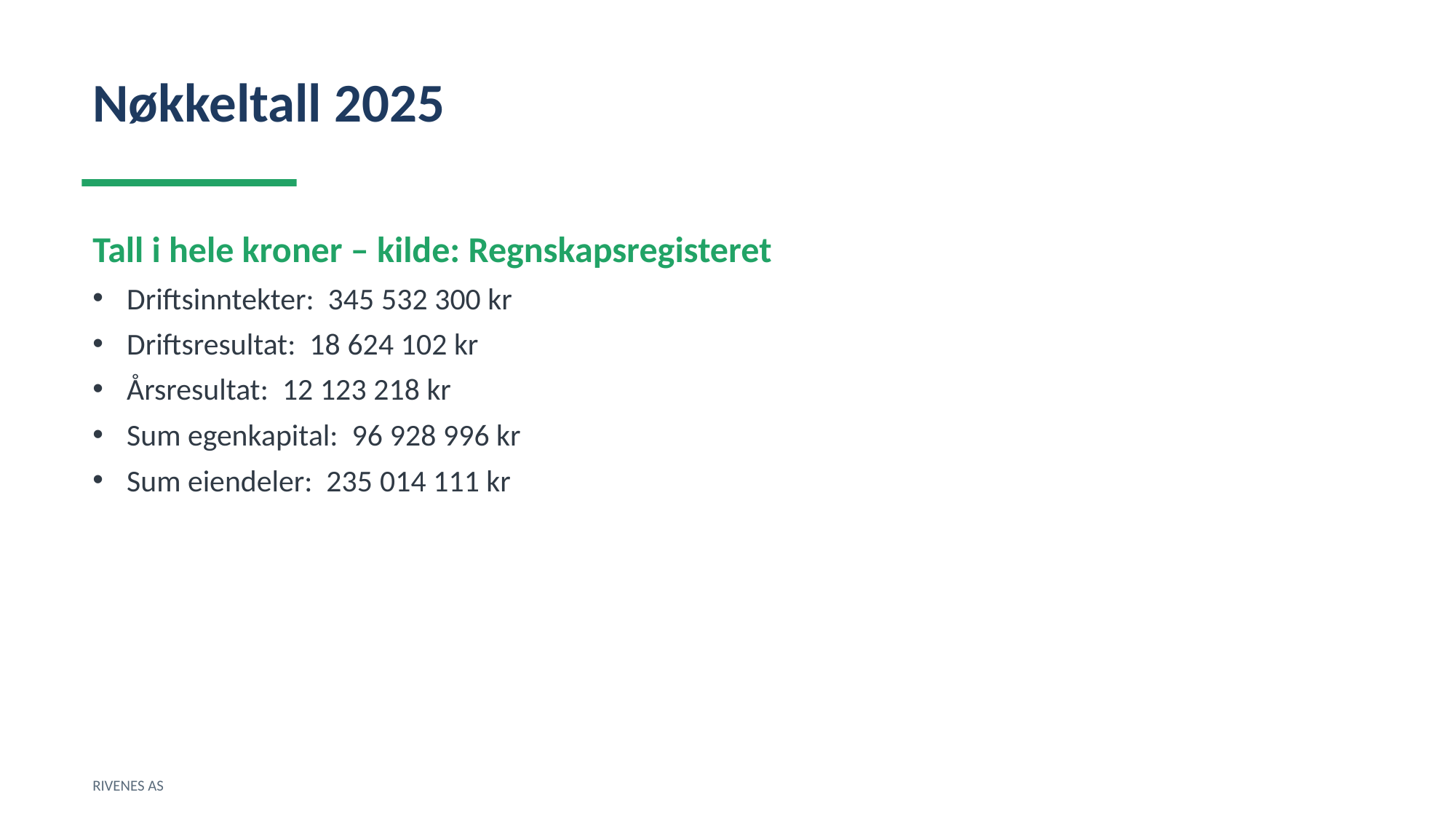

Nøkkeltall 2025

Tall i hele kroner – kilde: Regnskapsregisteret
Driftsinntekter:  345 532 300 kr
Driftsresultat:  18 624 102 kr
Årsresultat:  12 123 218 kr
Sum egenkapital:  96 928 996 kr
Sum eiendeler:  235 014 111 kr
RIVENES AS